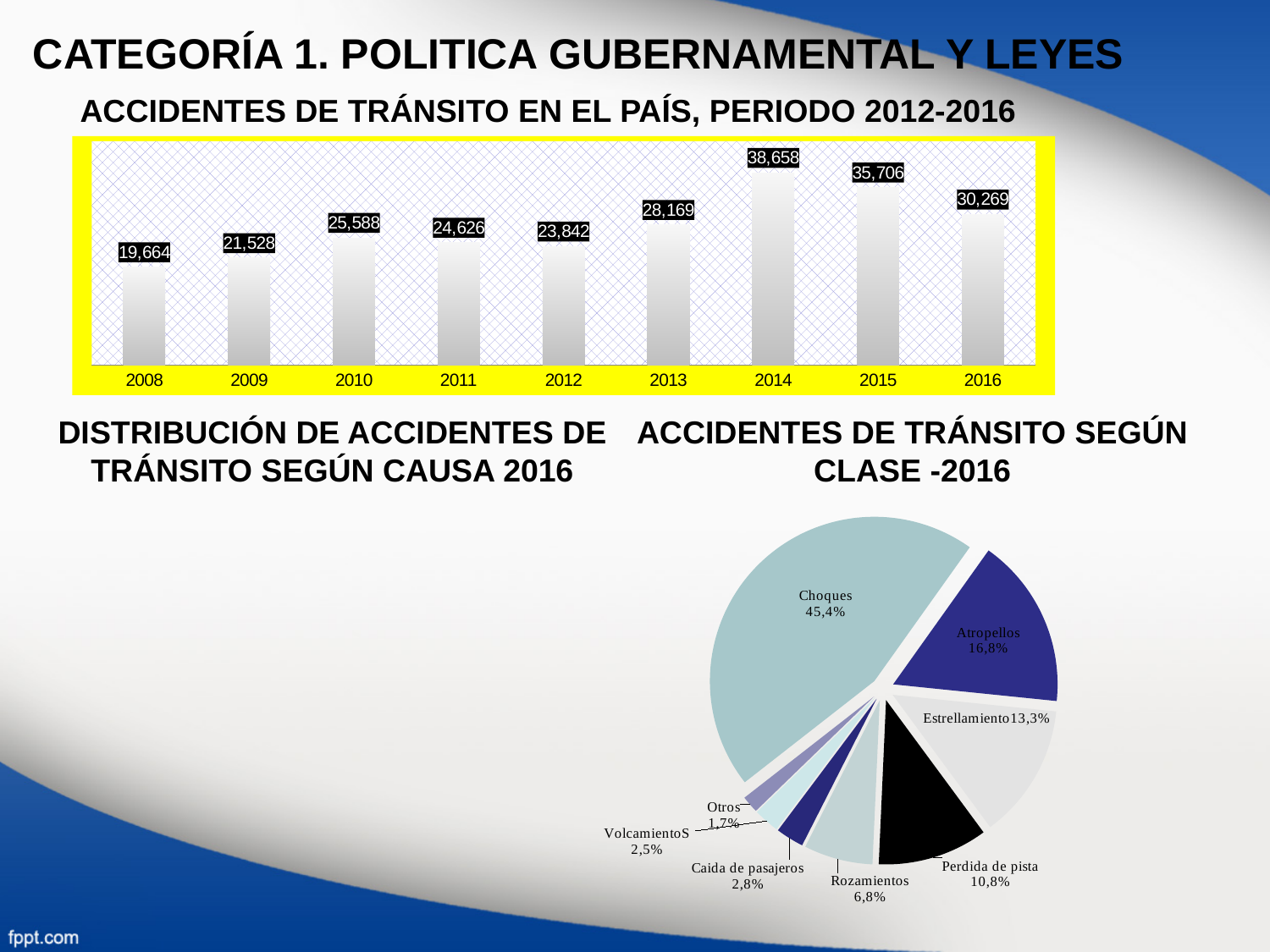

CATEGORÍA 1. POLITICA GUBERNAMENTAL Y LEYES
ACCIDENTES DE TRÁNSITO EN EL PAÍS, PERIODO 2012-2016

### Chart

| Category |  |
|---|---|
| 2008 | 19664.0 |
| 2009 | 21528.0 |
| 2010 | 25588.0 |
| 2011 | 24626.0 |
| 2012 | 23842.0 |
| 2013 | 28169.0 |
| 2014 | 38658.0 |
| 2015 | 35706.0 |
| 2016 | 30269.0 |
ACCIDENTES DE TRÁNSITO SEGÚN CLASE -2016
DISTRIBUCIÓN DE ACCIDENTES DE TRÁNSITO SEGÚN CAUSA 2016

### Chart

| Category |  |
|---|---|
| CHOQUES | 0.4540949486273085 |
| ATROPELLOS | 0.16766328587003204 |
| ESTRELLAMIENTOS | 0.13271003336747167 |
| PÉRDIDA DE PISTA | 0.10813043047342165 |
| ROZAMIENTOS | 0.06775909346195778 |
| CAÍDA PASAJEROS | 0.027552941953814133 |
| VOLCAMIENTOS | 0.025207307806666888 |
| OTROS | 0.016881958439327365 |

### Chart

| Category |  |  |
|---|---|---|
| IMPERICIA E IMPRUDDENCIA DEL CONDUCTOR | 15709.0 | 0.5189798143314943 |
| NO RESPETA LAS SEÑALES DE TRÁNSITO | 4054.0 | 0.13393240609204135 |
| EXCESO VELOCIDAD | 3755.0 | 0.12405431299349169 |
| MAL REBASAMIENTO INVADIR CARRIL | 2268.0 | 0.0749281443060557 |
| EMBRIAGUEZ O DROGA | 2164.0 | 0.07149228583699495 |
| IMPRUDENCIA  DEL PEATÓN | 1173.0 | 0.038752519078925636 |
| OTRAS CAUSAS | 1146.0 | 0.037860517360996396 |